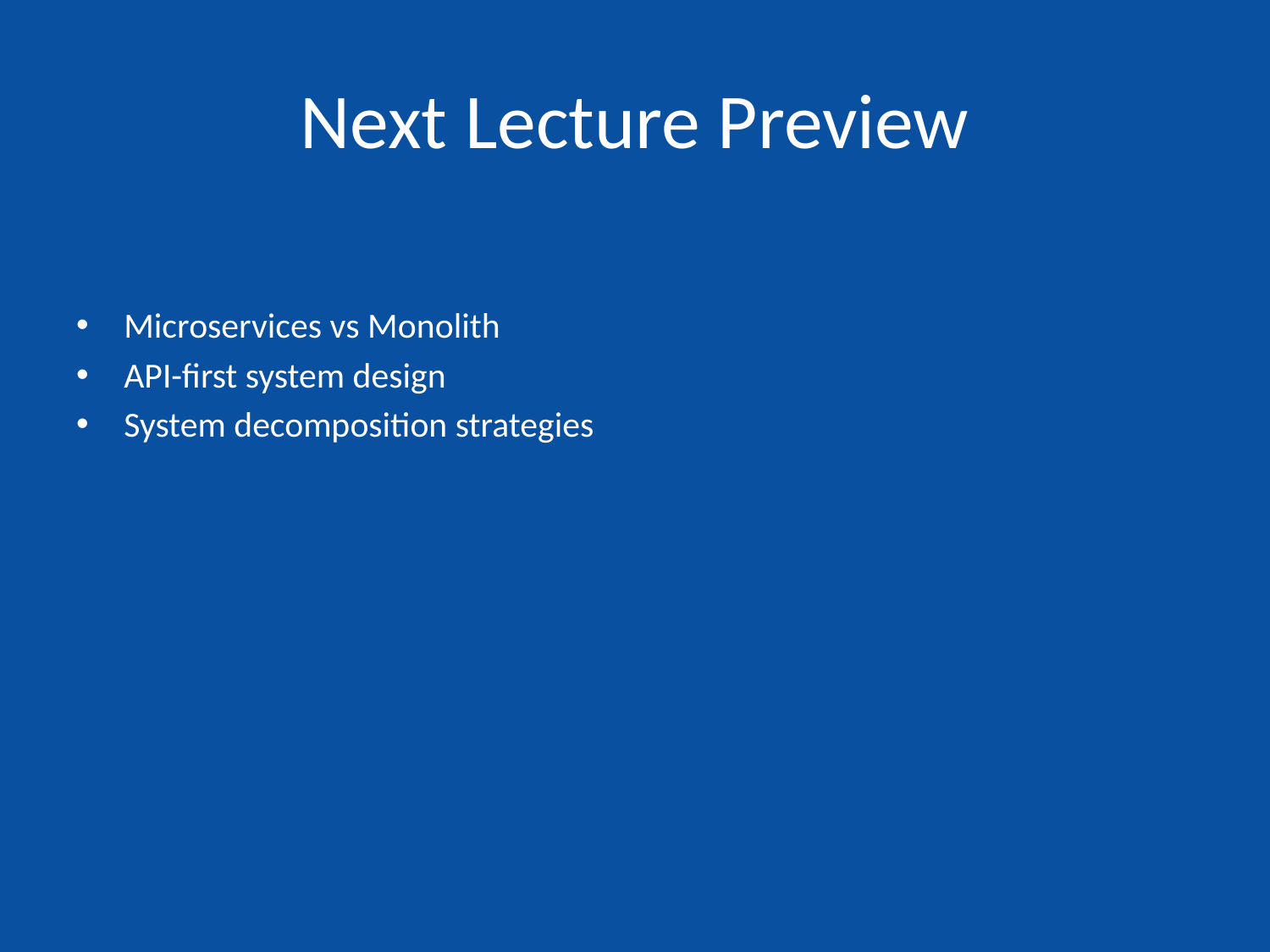

# Next Lecture Preview

Microservices vs Monolith
API-first system design
System decomposition strategies